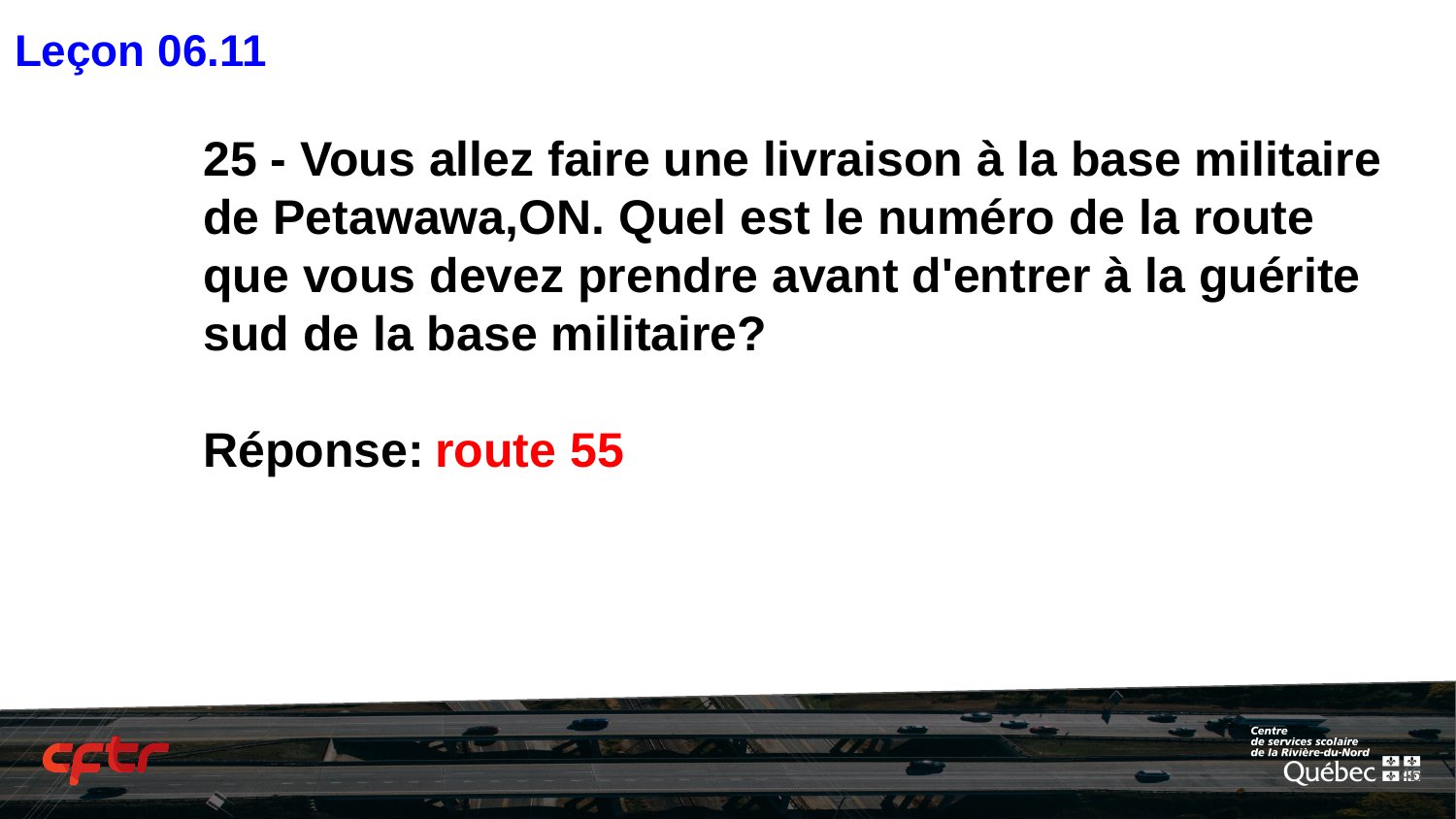

Leçon 06.11
# 25 - Vous allez faire une livraison à la base militaire de Petawawa,ON. Quel est le numéro de la route que vous devez prendre avant d'entrer à la guérite sud de la base militaire?

Réponse:

route 55
46